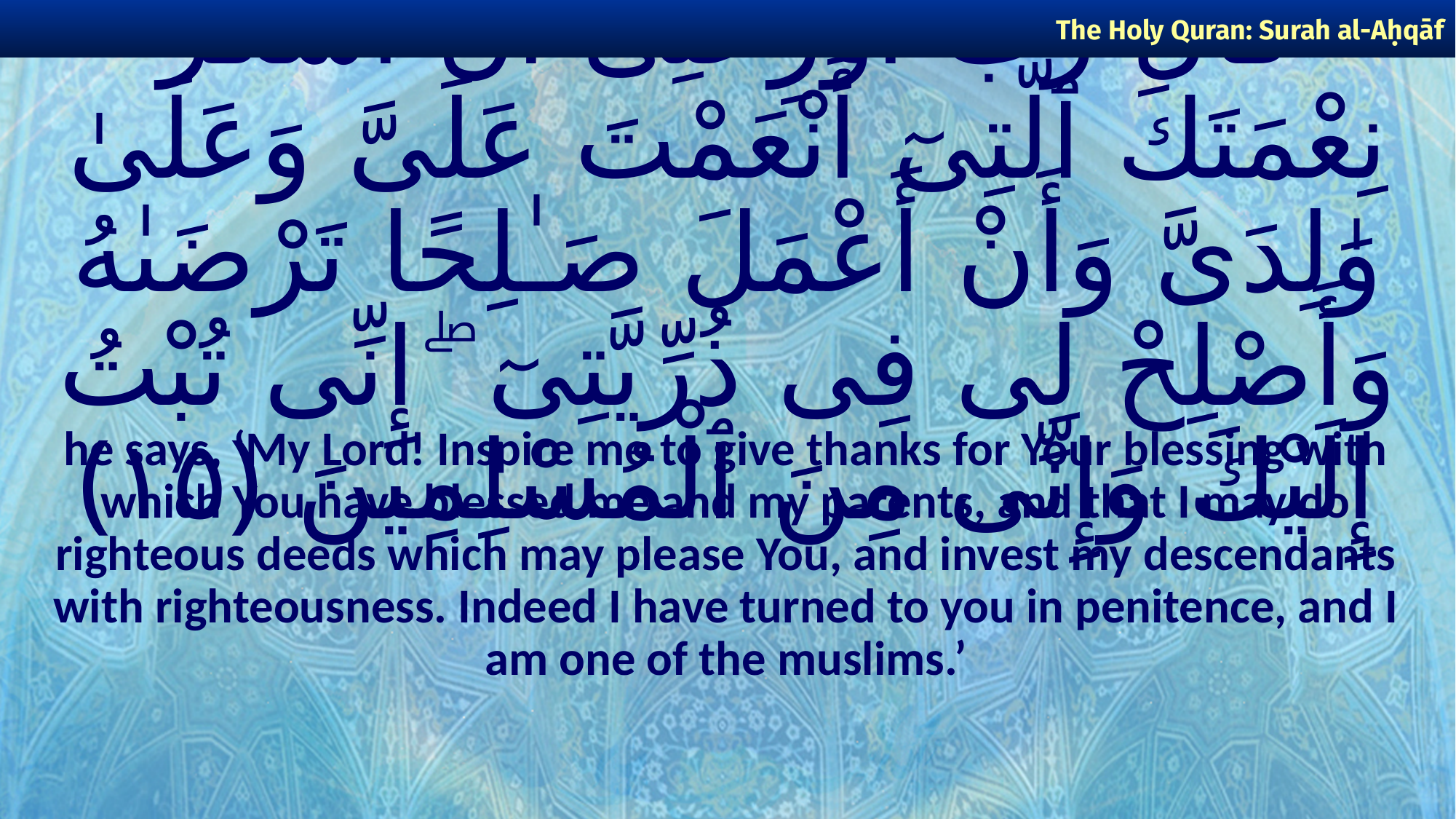

The Holy Quran: Surah al-Aḥqāf
# قَالَ رَبِّ أَوْزِعْنِىٓ أَنْ أَشْكُرَ نِعْمَتَكَ ٱلَّتِىٓ أَنْعَمْتَ عَلَىَّ وَعَلَىٰ وَٰلِدَىَّ وَأَنْ أَعْمَلَ صَـٰلِحًا تَرْضَىٰهُ وَأَصْلِحْ لِى فِى ذُرِّيَّتِىٓ ۖ إِنِّى تُبْتُ إِلَيْكَ وَإِنِّى مِنَ ٱلْمُسْلِمِينَ ﴿١٥﴾
he says, ‘My Lord! Inspire me to give thanks for Your blessing with which You have blessed me and my parents, and that I may do righteous deeds which may please You, and invest my descendants with righteousness. Indeed I have turned to you in penitence, and I am one of the muslims.’